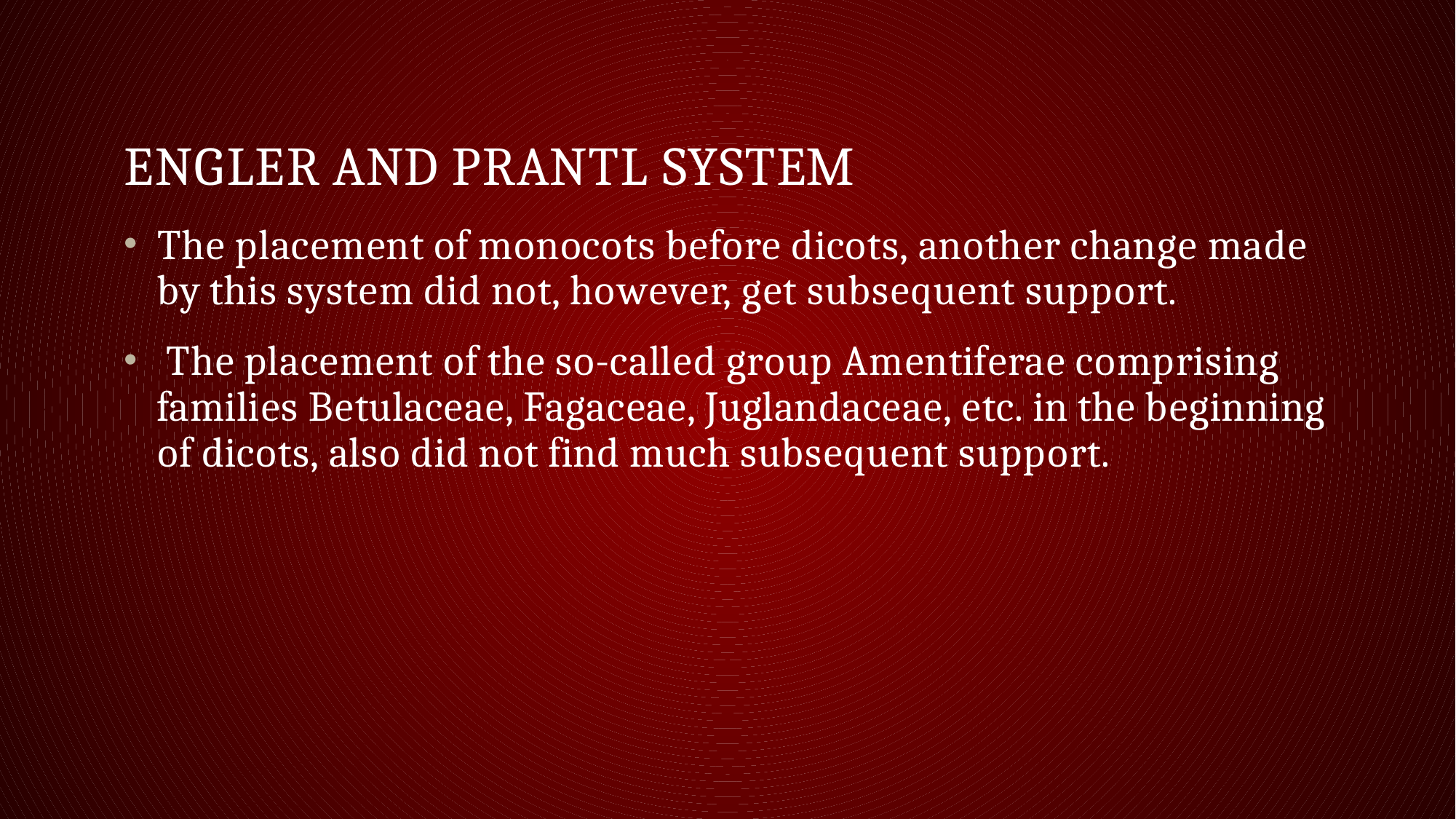

# Engler and Prantl system
The placement of monocots before dicots, another change made by this system did not, however, get subsequent support.
 The placement of the so-called group Amentiferae comprising families Betulaceae, Fagaceae, Juglandaceae, etc. in the beginning of dicots, also did not find much subsequent support.